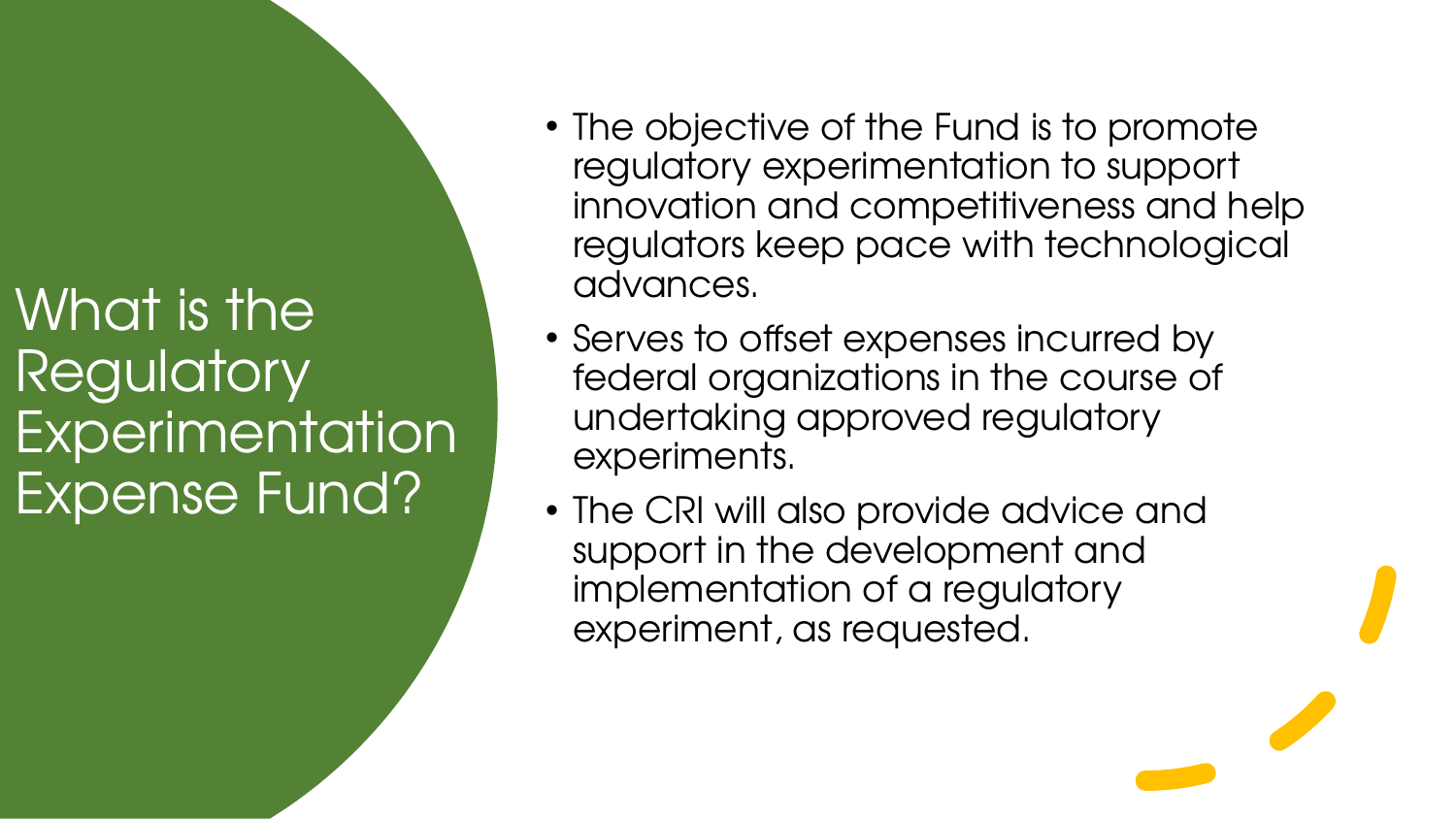

The objective of the Fund is to promote regulatory experimentation to support innovation and competitiveness and help regulators keep pace with technological advances.
Serves to offset expenses incurred by federal organizations in the course of undertaking approved regulatory experiments.
The CRI will also provide advice and support in the development and implementation of a regulatory experiment, as requested.

# What is the Regulatory Experimentation Expense Fund?